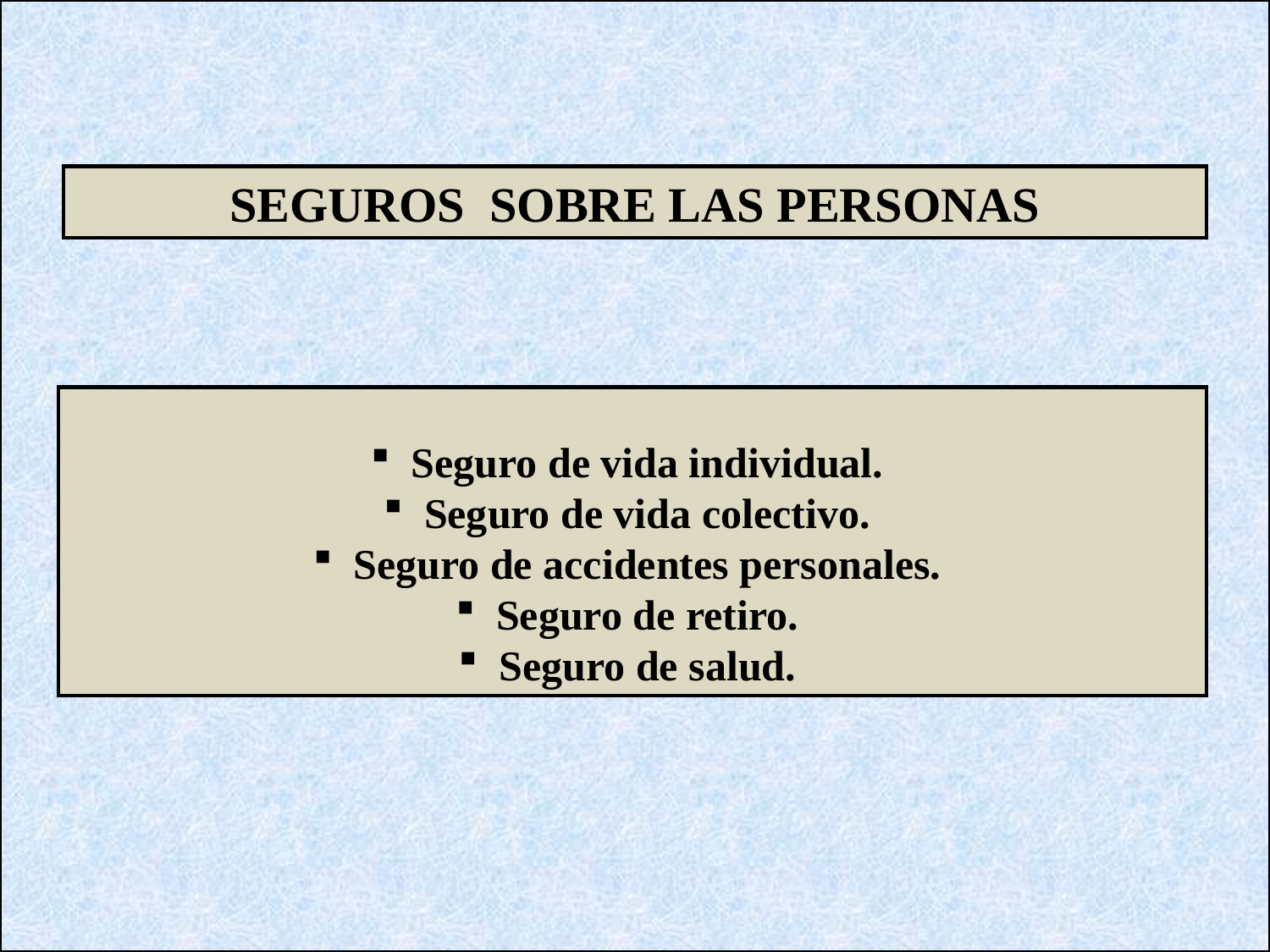

SEGUROS  SOBRE LAS PERSONAS

 Seguro de vida individual.
 Seguro de vida colectivo.
 Seguro de accidentes personales.
 Seguro de retiro.
 Seguro de salud.